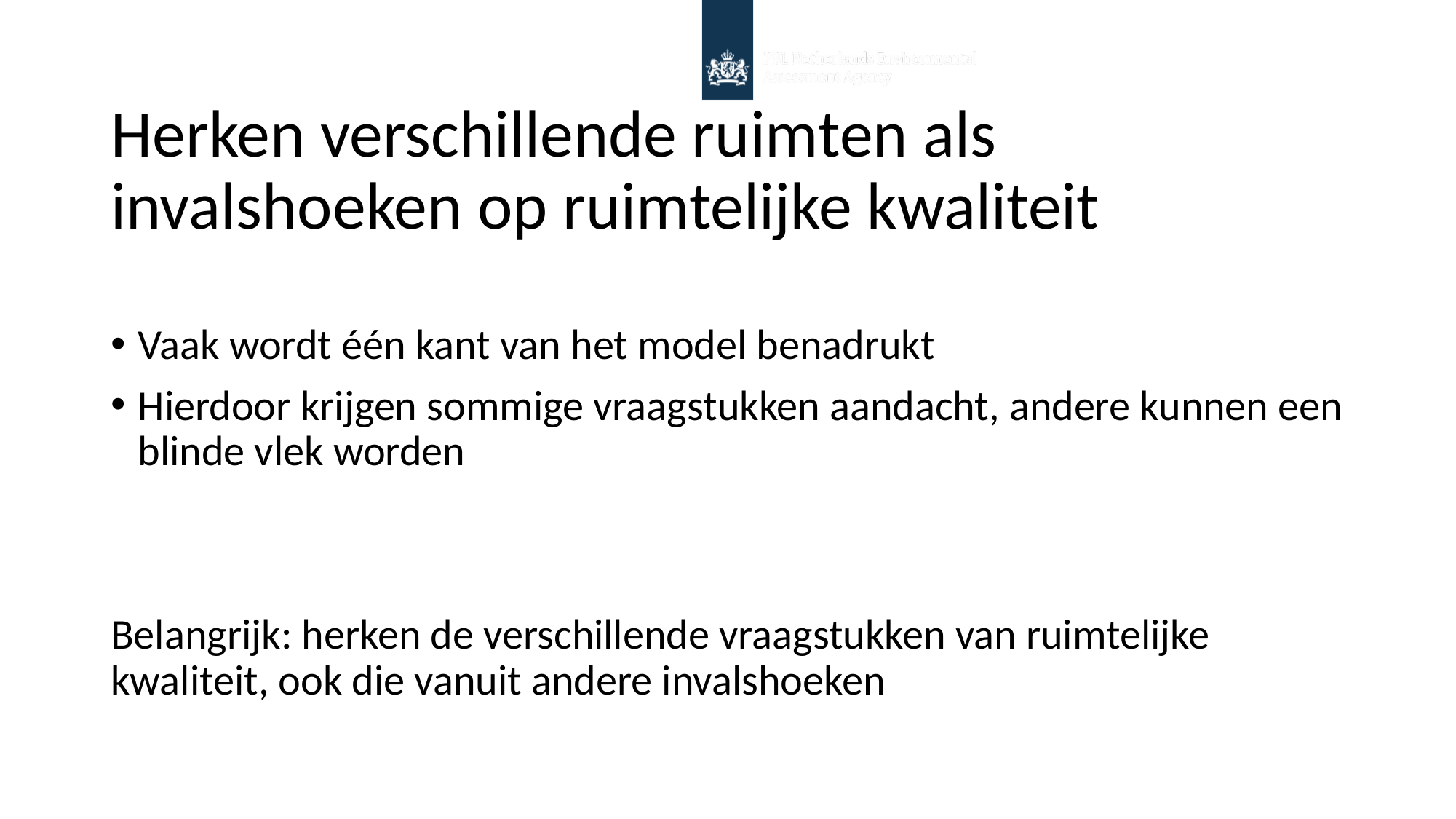

# Herken verschillende ruimten als invalshoeken op ruimtelijke kwaliteit

Vaak wordt één kant van het model benadrukt
Hierdoor krijgen sommige vraagstukken aandacht, andere kunnen een blinde vlek worden

Belangrijk: herken de verschillende vraagstukken van ruimtelijke kwaliteit, ook die vanuit andere invalshoeken